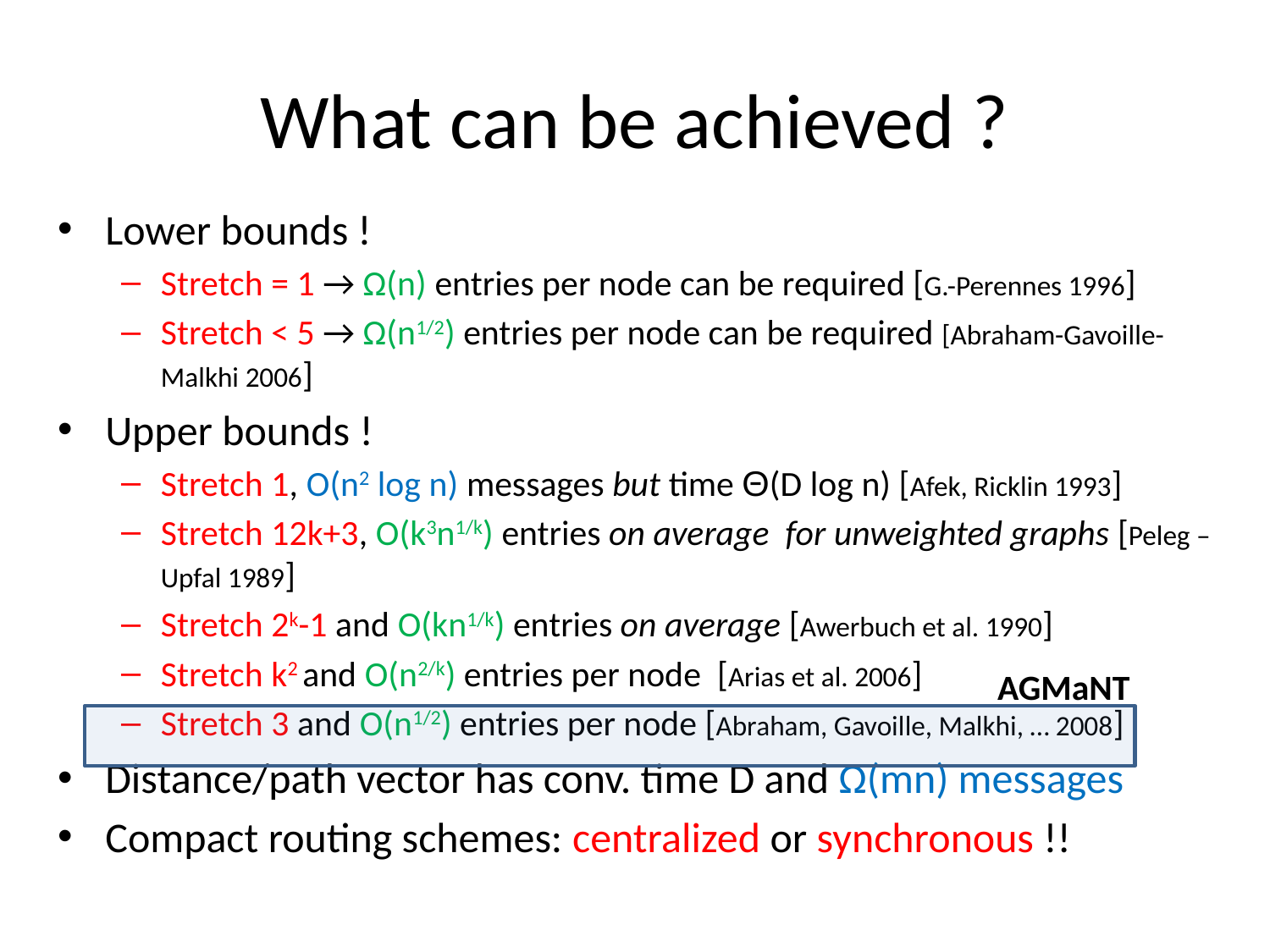

# What can be achieved ?
Lower bounds !
Stretch = 1 → Ω(n) entries per node can be required [G.-Perennes 1996]
Stretch < 5 → Ω(n1/2) entries per node can be required [Abraham-Gavoille-Malkhi 2006]
Upper bounds !
Stretch 1, O(n2 log n) messages but time Θ(D log n) [Afek, Ricklin 1993]
Stretch 12k+3, O(k3n1/k) entries on average  for unweighted graphs [Peleg – Upfal 1989]
Stretch 2k-1 and O(kn1/k) entries on average [Awerbuch et al. 1990]
Stretch k2 and O(n2/k) entries per node  [Arias et al. 2006]
Stretch 3 and O(n1/2) entries per node [Abraham, Gavoille, Malkhi, … 2008]
Distance/path vector has conv. time D and Ω(mn) messages
Compact routing schemes: centralized or synchronous !!
AGMaNT